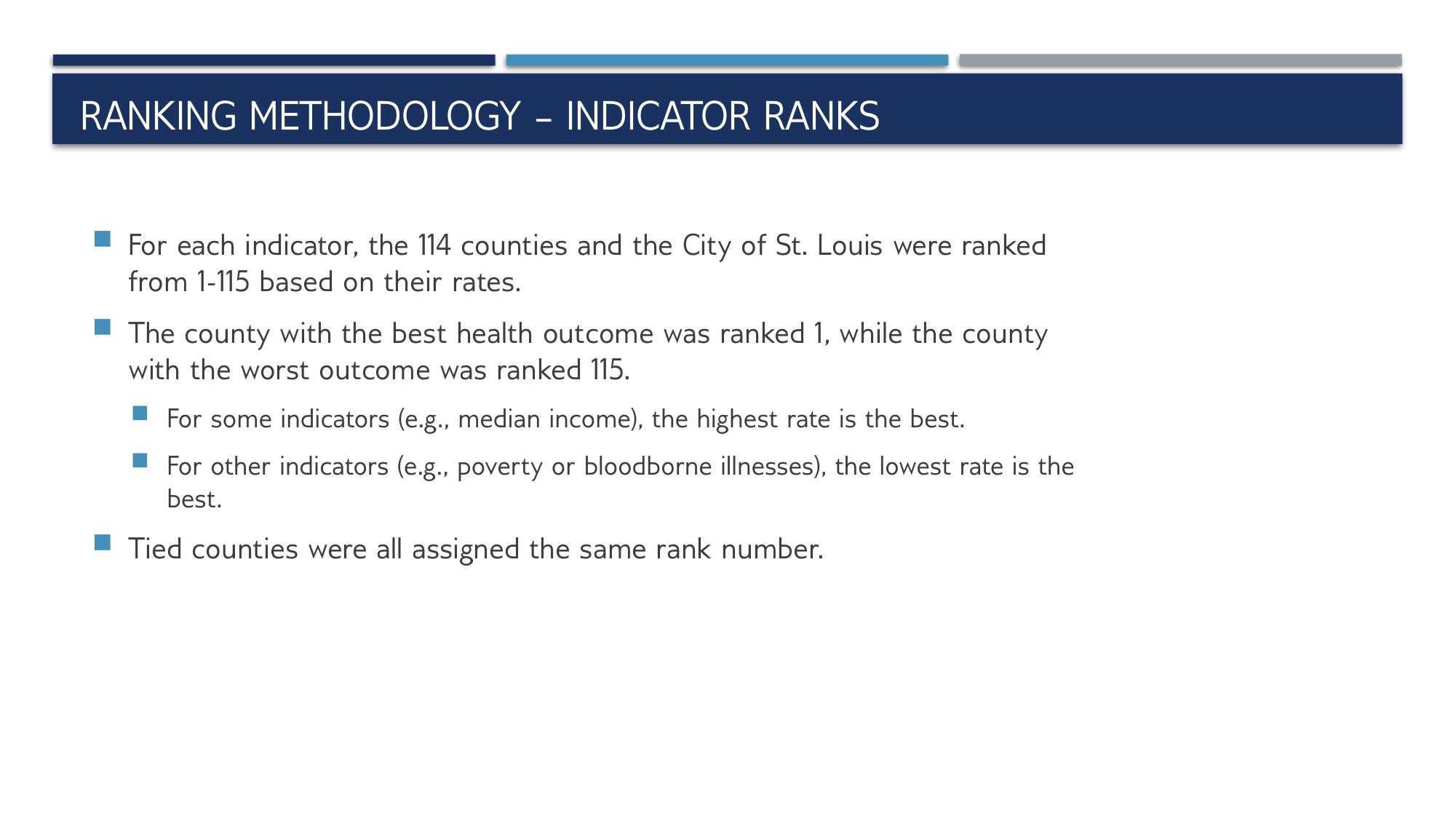

# Ranking Methodology – Indicator Ranks
For each indicator, the 114 counties and the City of St. Louis were ranked from 1-115 based on their rates.
The county with the best health outcome was ranked 1, while the county with the worst outcome was ranked 115.
For some indicators (e.g., median income), the highest rate is the best.
For other indicators (e.g., poverty or bloodborne illnesses), the lowest rate is the best.
Tied counties were all assigned the same rank number.